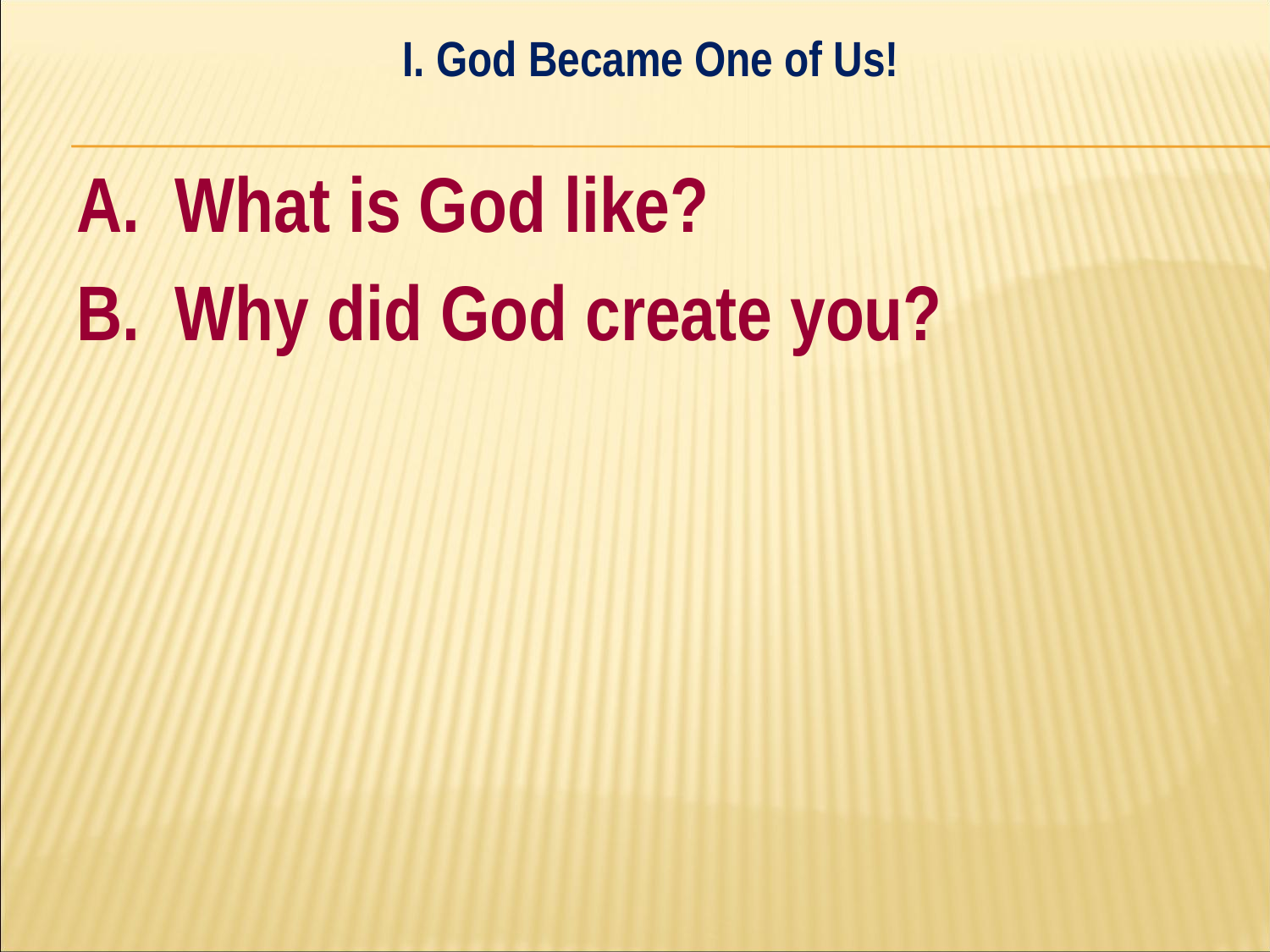

I. God Became One of Us!
#
A.  What is God like?
B.  Why did God create you?